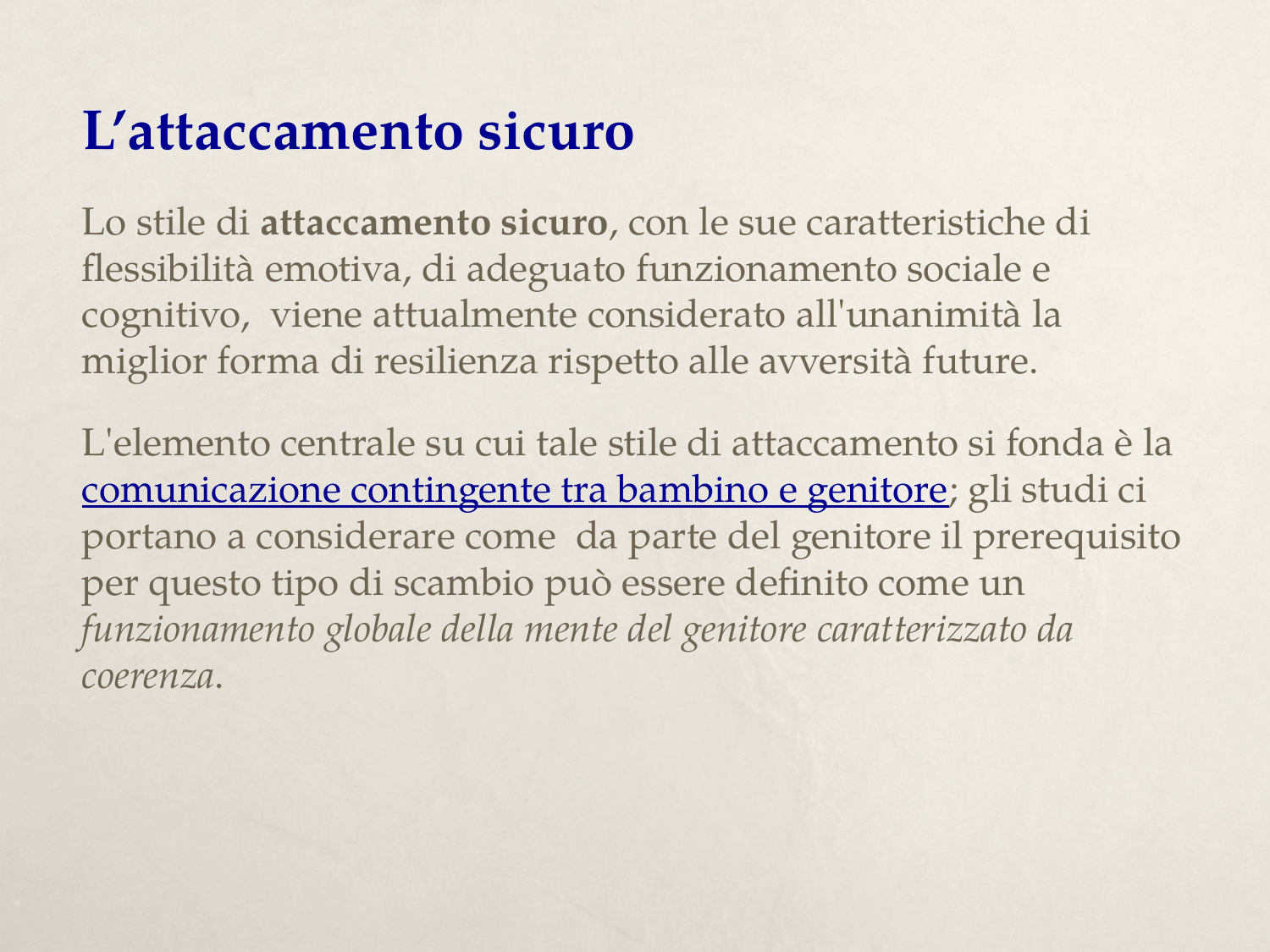

L’attaccamento sicuro
Lo stile di attaccamento sicuro, con le sue caratteristiche di flessibilità emotiva, di adeguato funzionamento sociale e cognitivo,  viene attualmente considerato all'unanimità la miglior forma di resilienza rispetto alle avversità future.
L'elemento centrale su cui tale stile di attaccamento si fonda è la comunicazione contingente tra bambino e genitore; gli studi ci portano a considerare come  da parte del genitore il prerequisito per questo tipo di scambio può essere definito come un funzionamento globale della mente del genitore caratterizzato da coerenza.